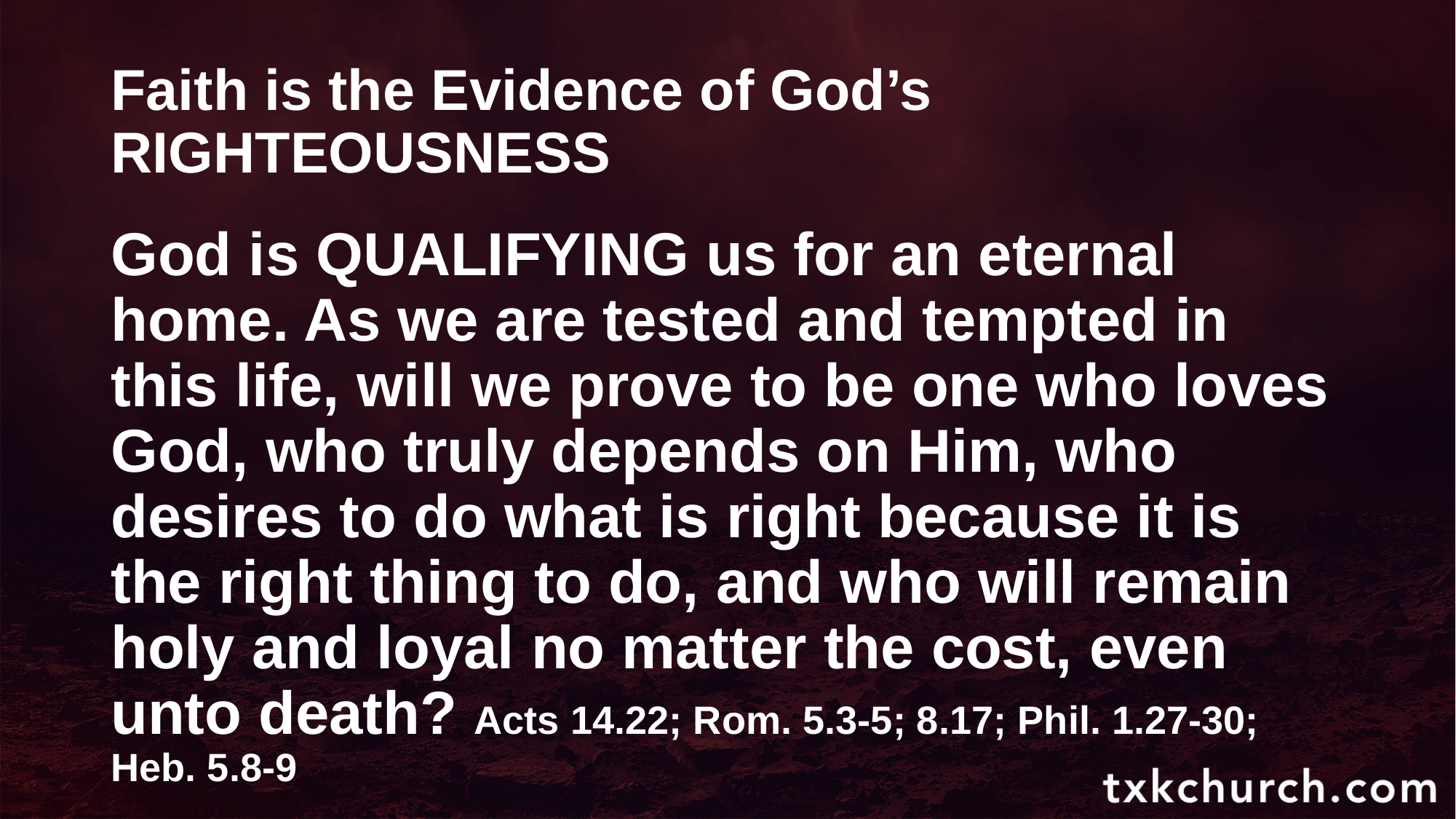

# Faith is the Evidence of God’s RIGHTEOUSNESS
God is QUALIFYING us for an eternal home. As we are tested and tempted in this life, will we prove to be one who loves God, who truly depends on Him, who desires to do what is right because it is the right thing to do, and who will remain holy and loyal no matter the cost, even unto death? Acts 14.22; Rom. 5.3-5; 8.17; Phil. 1.27-30; Heb. 5.8-9